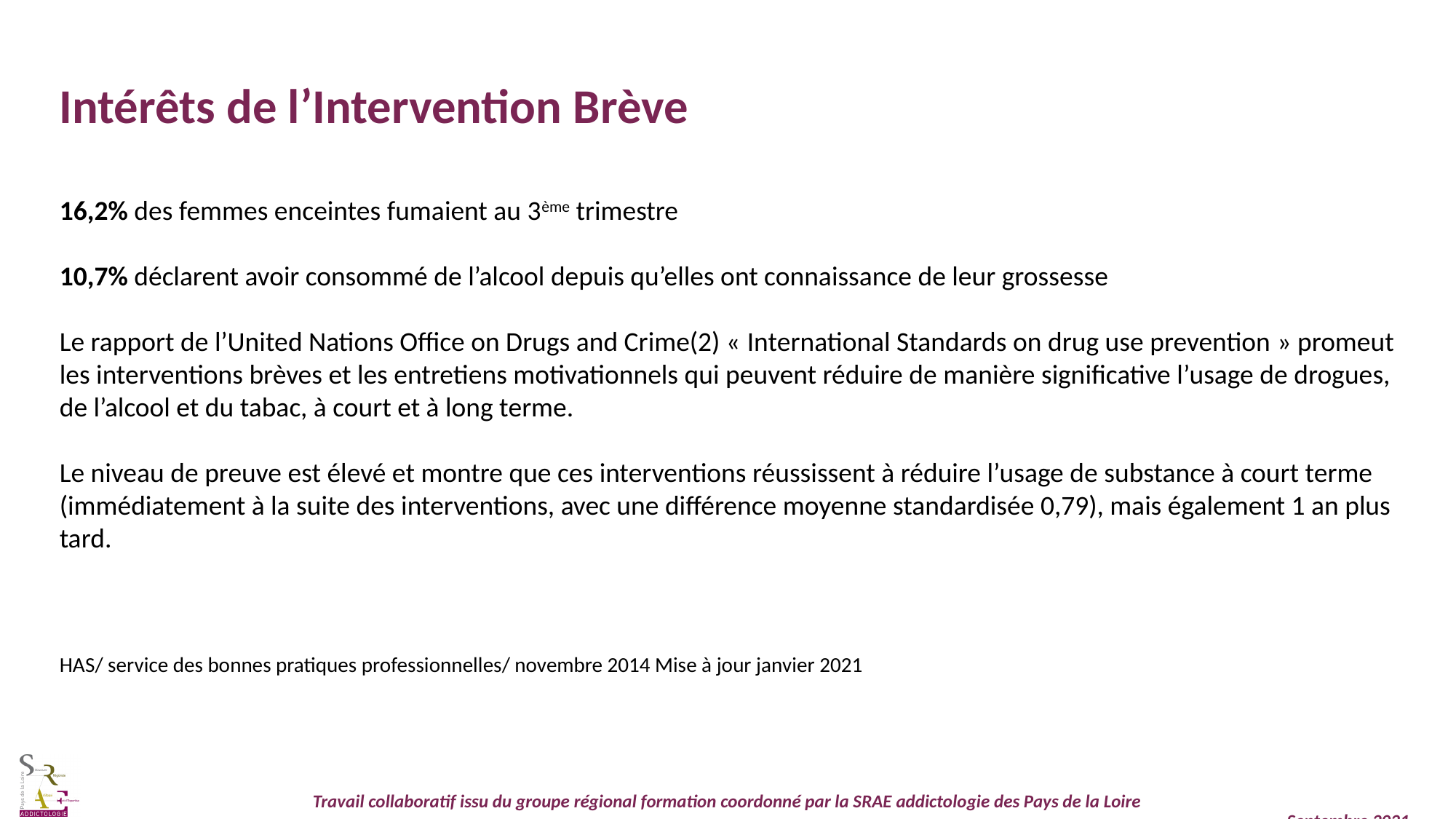

Intérêts de l’Intervention Brève
16,2% des femmes enceintes fumaient au 3ème trimestre

10,7% déclarent avoir consommé de l’alcool depuis qu’elles ont connaissance de leur grossesse

Le rapport de l’United Nations Office on Drugs and Crime(2) « International Standards on drug use prevention » promeut les interventions brèves et les entretiens motivationnels qui peuvent réduire de manière significative l’usage de drogues, de l’alcool et du tabac, à court et à long terme.
Le niveau de preuve est élevé et montre que ces interventions réussissent à réduire l’usage de substance à court terme (immédiatement à la suite des interventions, avec une différence moyenne standardisée 0,79), mais également 1 an plus tard.

HAS/ service des bonnes pratiques professionnelles/ novembre 2014 Mise à jour janvier 2021